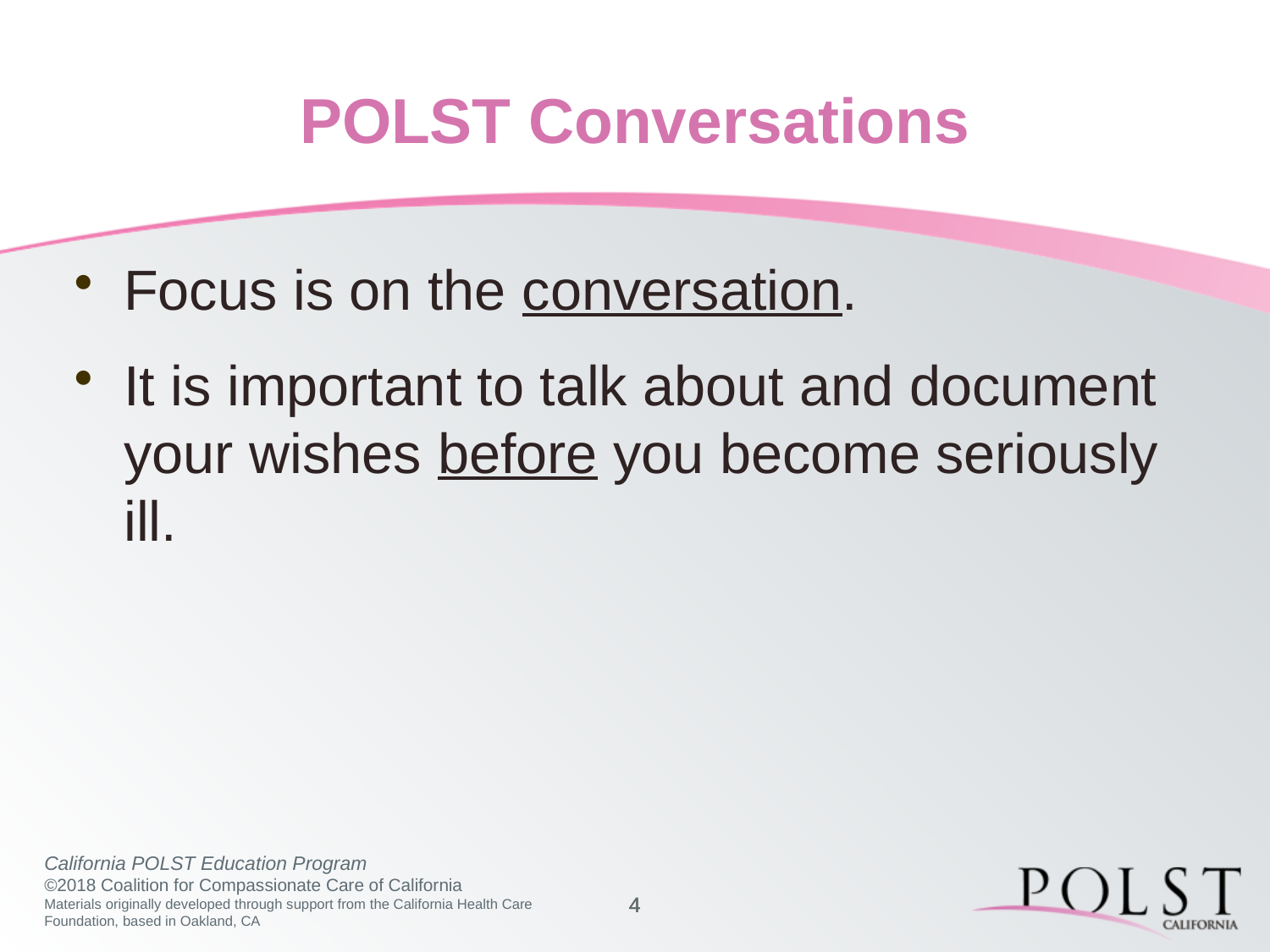

# POLST Conversations
Focus is on the conversation.
It is important to talk about and document your wishes before you become seriously ill.